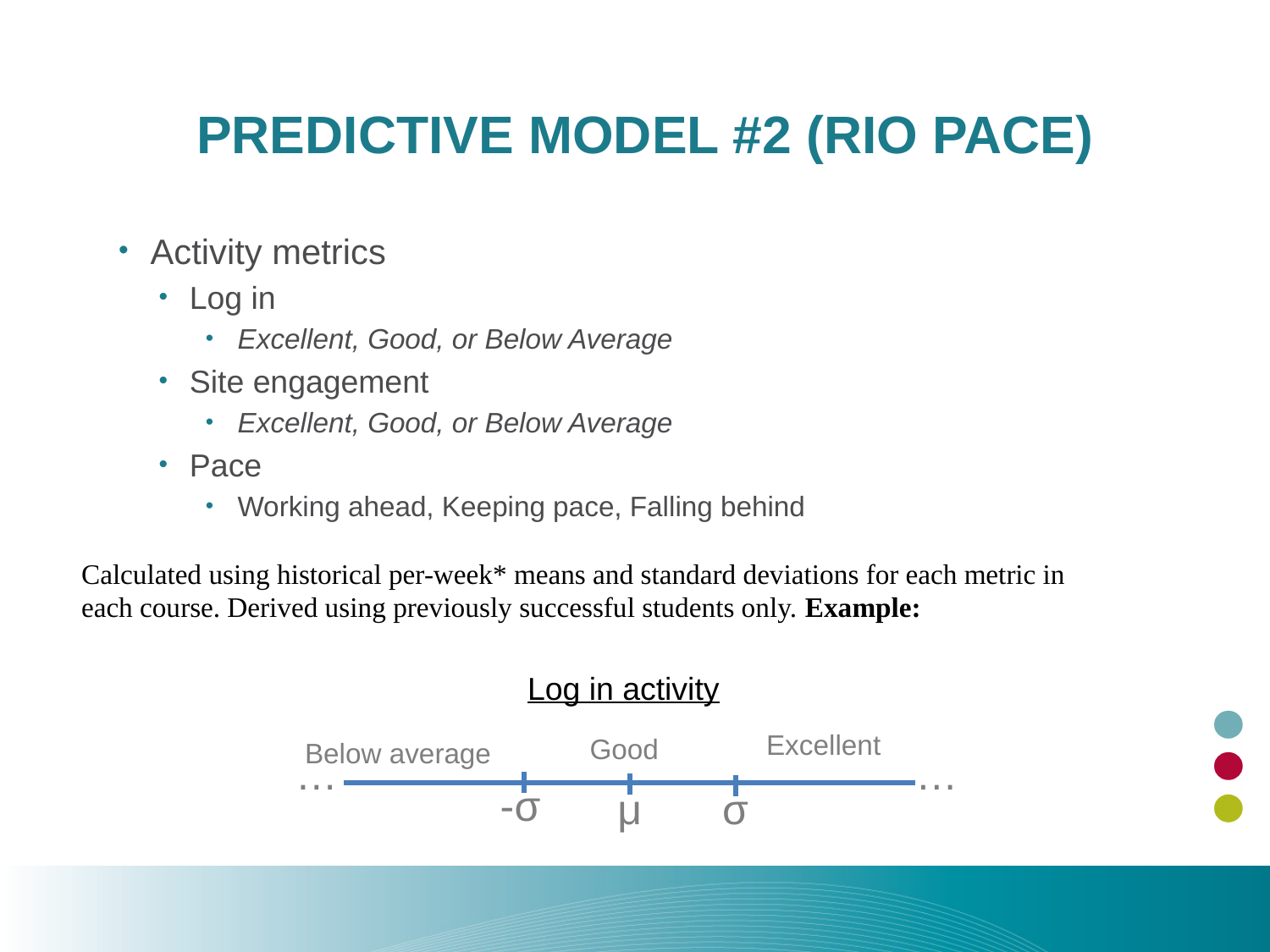

# Predictive Model #2 (Rio Pace)
Activity metrics
Log in
Excellent, Good, or Below Average
Site engagement
Excellent, Good, or Below Average
Pace
Working ahead, Keeping pace, Falling behind

Calculated using historical per-week* means and standard deviations for each metric in each course. Derived using previously successful students only. Example:

Log in activity:
Excellent
Good
Below average
…
…
-σ
σ
μ